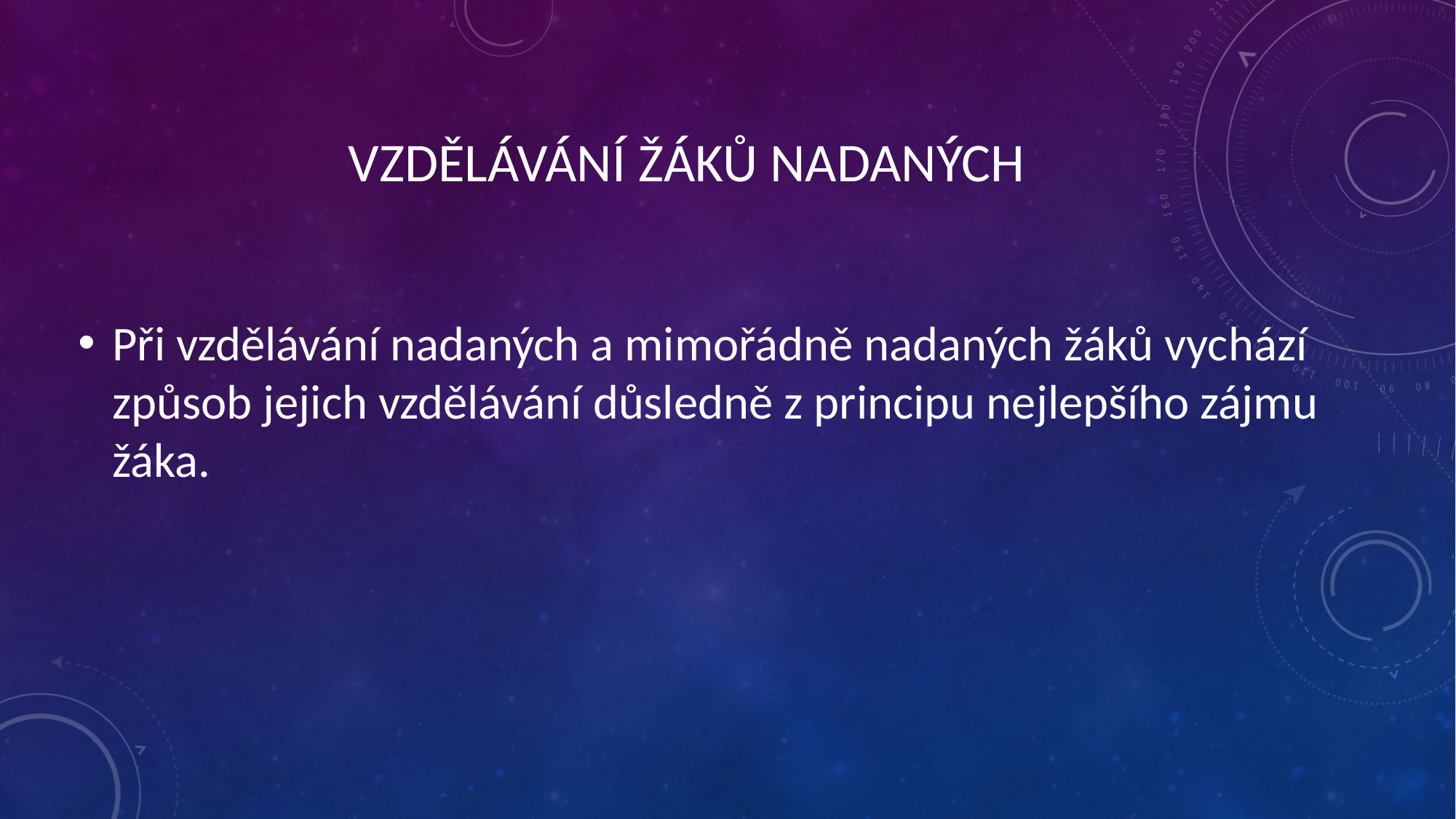

# Vzdělávání žáků nadaných
Při vzdělávání nadaných a mimořádně nadaných žáků vychází způsob jejich vzdělávání důsledně z principu nejlepšího zájmu žáka.